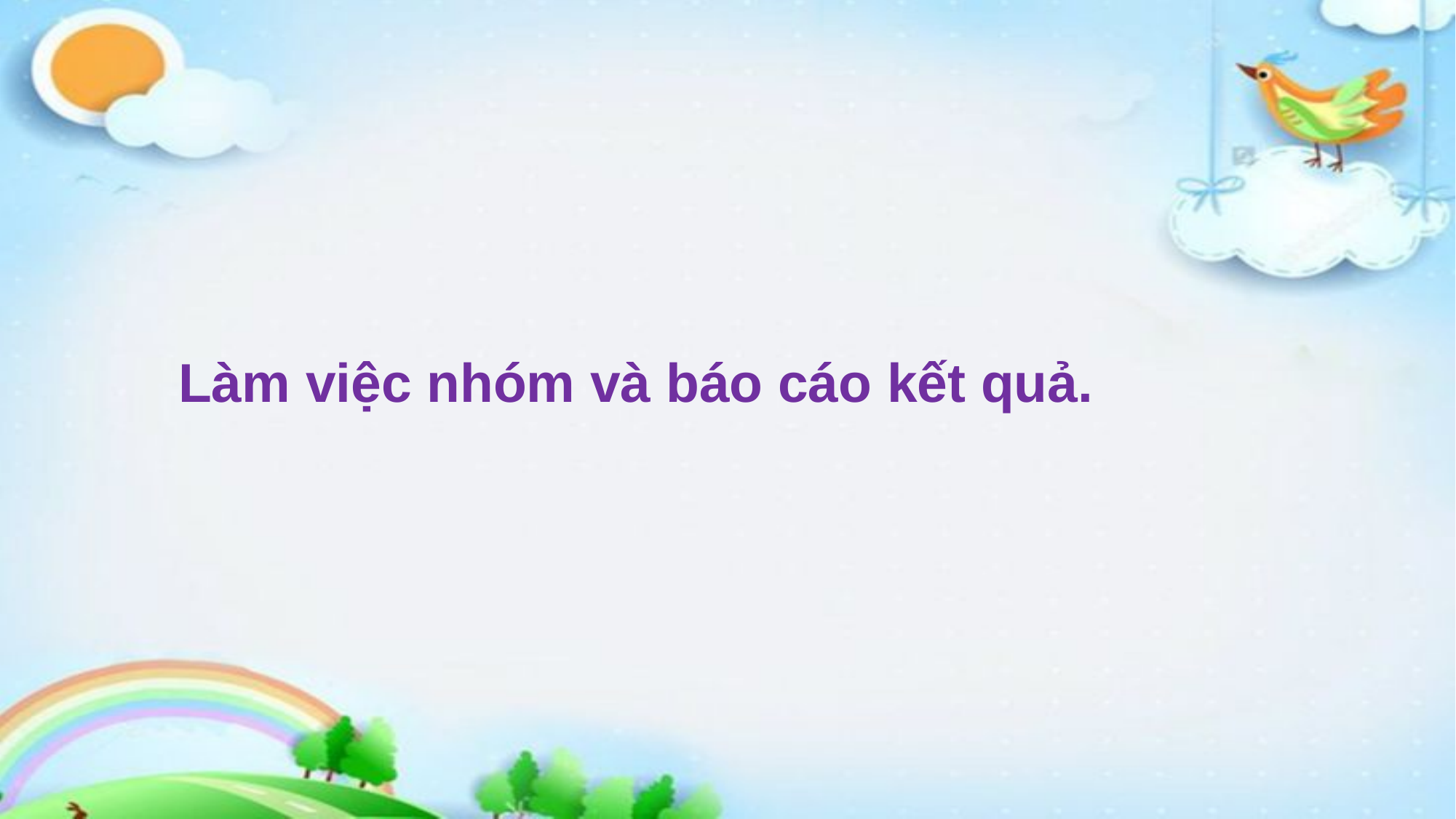

Làm việc nhóm và báo cáo kết quả.